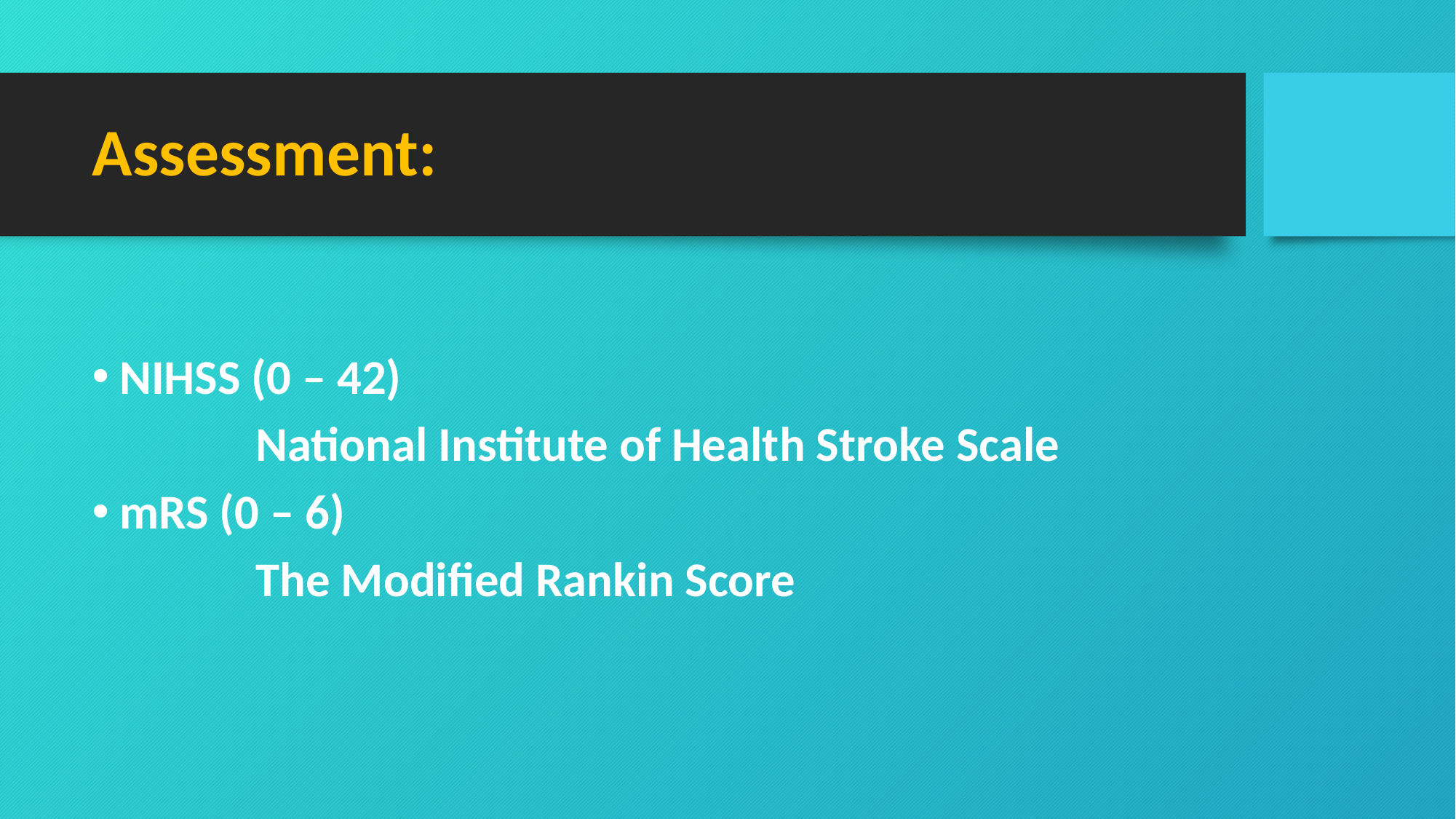

# Assessment:

NIHSS (0 – 42)
               National Institute of Health Stroke Scale
mRS (0 – 6)
               The Modified Rankin Score